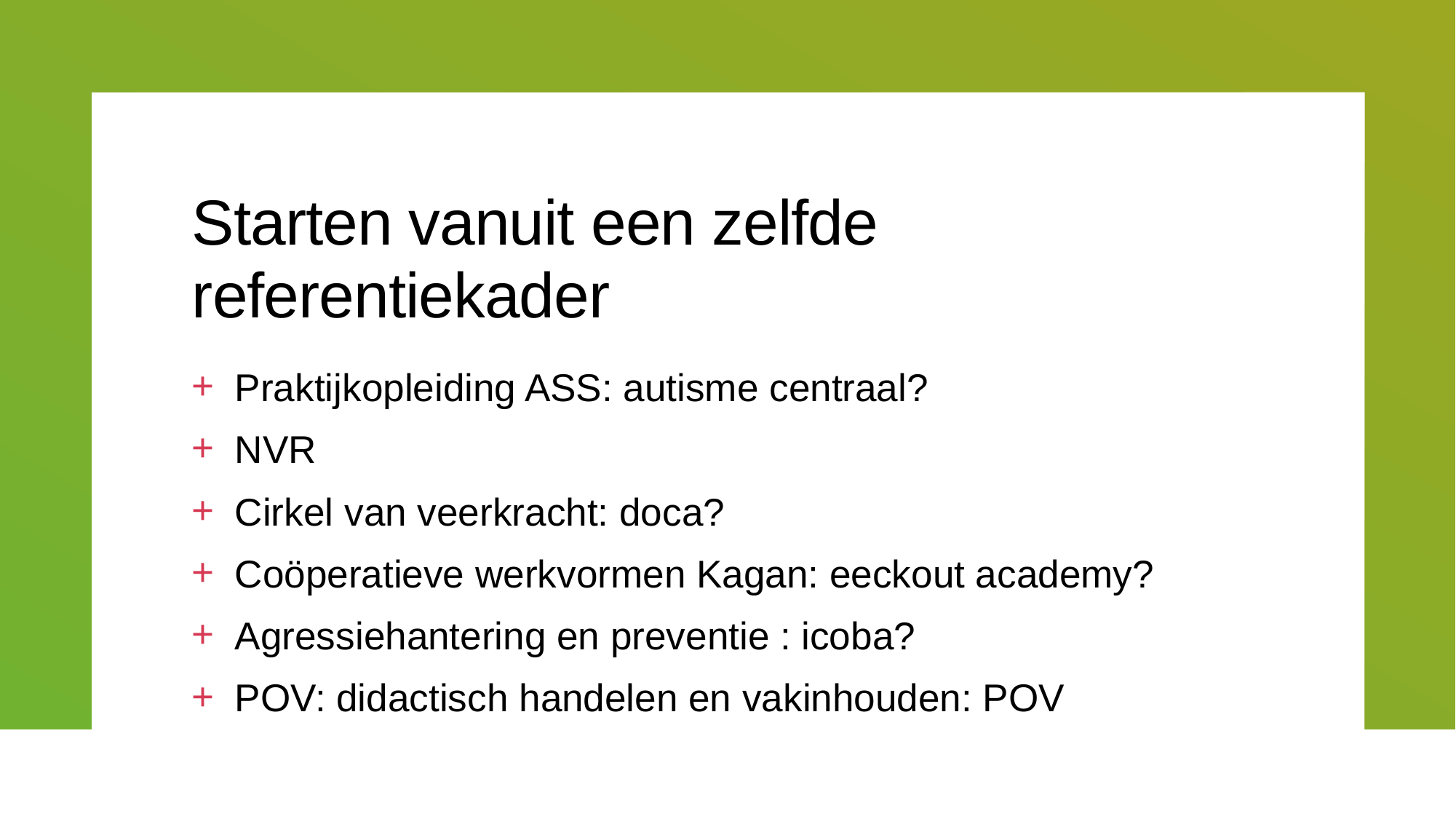

# Starten vanuit een zelfde referentiekader
Praktijkopleiding ASS: autisme centraal?
NVR
Cirkel van veerkracht: doca?
Coöperatieve werkvormen Kagan: eeckout academy?
Agressiehantering en preventie : icoba?
POV: didactisch handelen en vakinhouden: POV